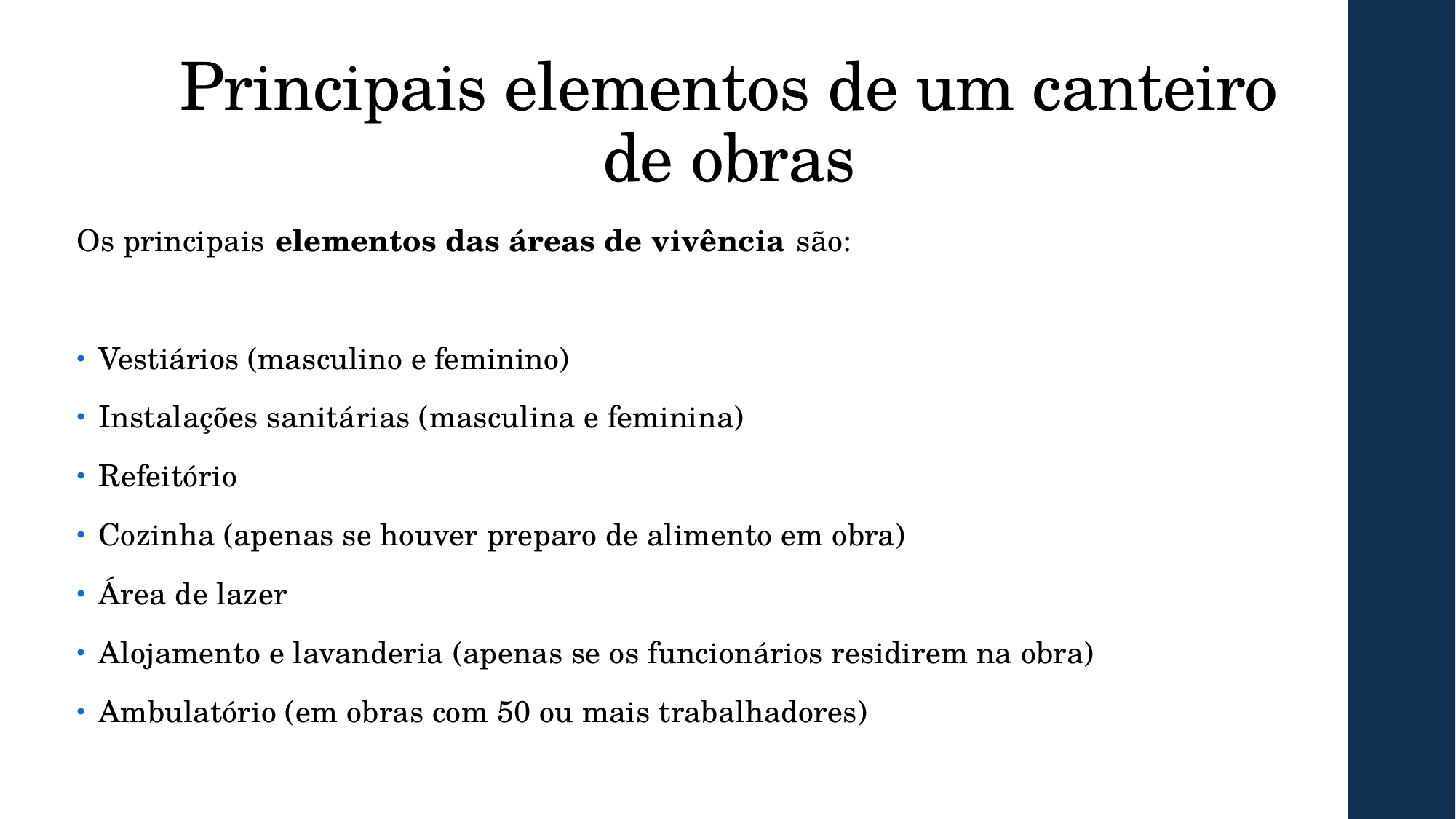

# Principais elementos de um canteiro de obras
Os principais elementos das áreas de vivência são:

Vestiários (masculino e feminino)
Instalações sanitárias (masculina e feminina)
Refeitório
Cozinha (apenas se houver preparo de alimento em obra)
Área de lazer
Alojamento e lavanderia (apenas se os funcionários residirem na obra)
Ambulatório (em obras com 50 ou mais trabalhadores)